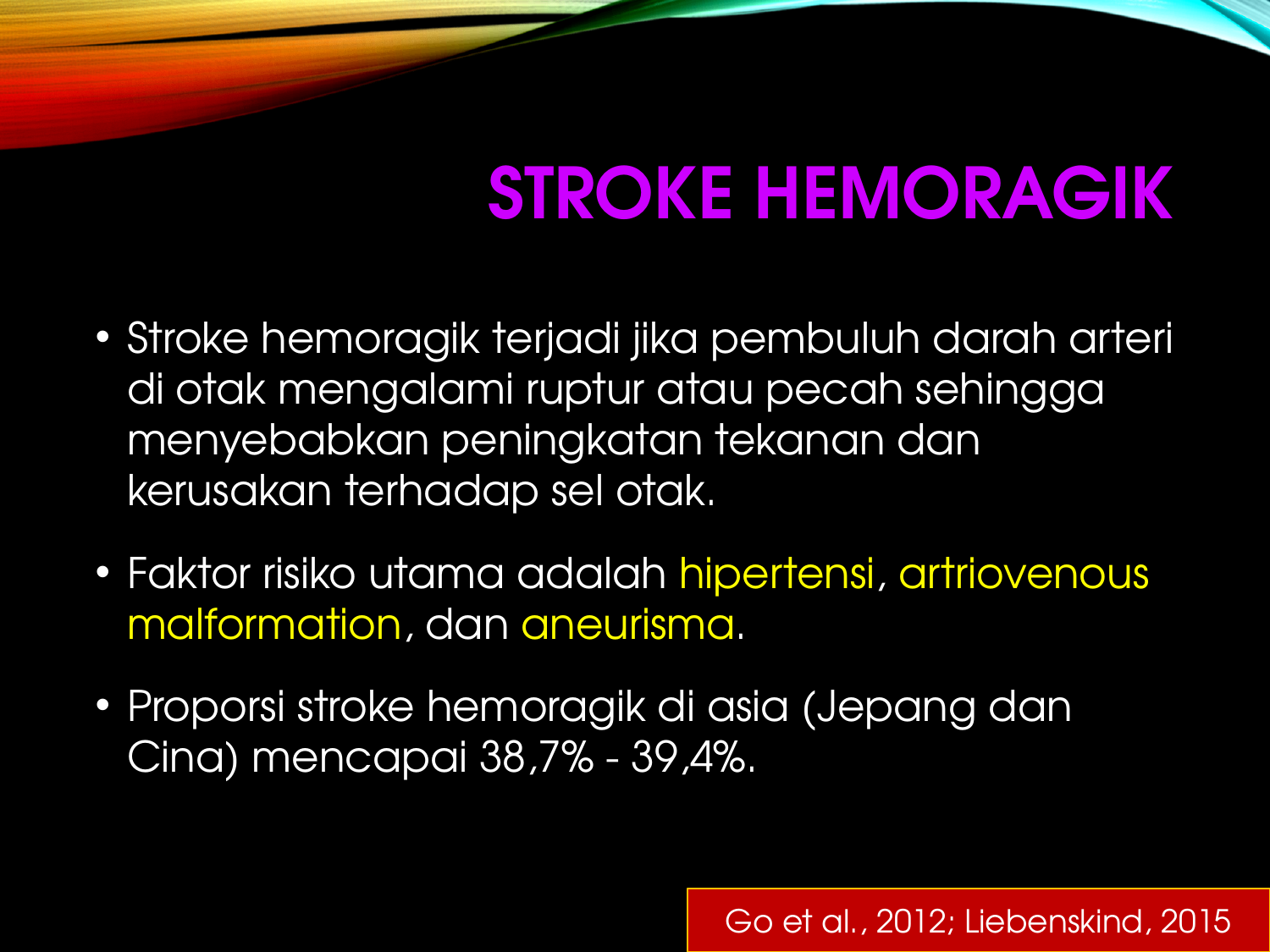

# Stroke Hemoragik
Stroke hemoragik terjadi jika pembuluh darah arteri di otak mengalami ruptur atau pecah sehingga menyebabkan peningkatan tekanan dan kerusakan terhadap sel otak.
Faktor risiko utama adalah hipertensi, artriovenous malformation, dan aneurisma.
Proporsi stroke hemoragik di asia (Jepang dan Cina) mencapai 38,7% - 39,4%.

Go et al., 2012; Liebenskind, 2015